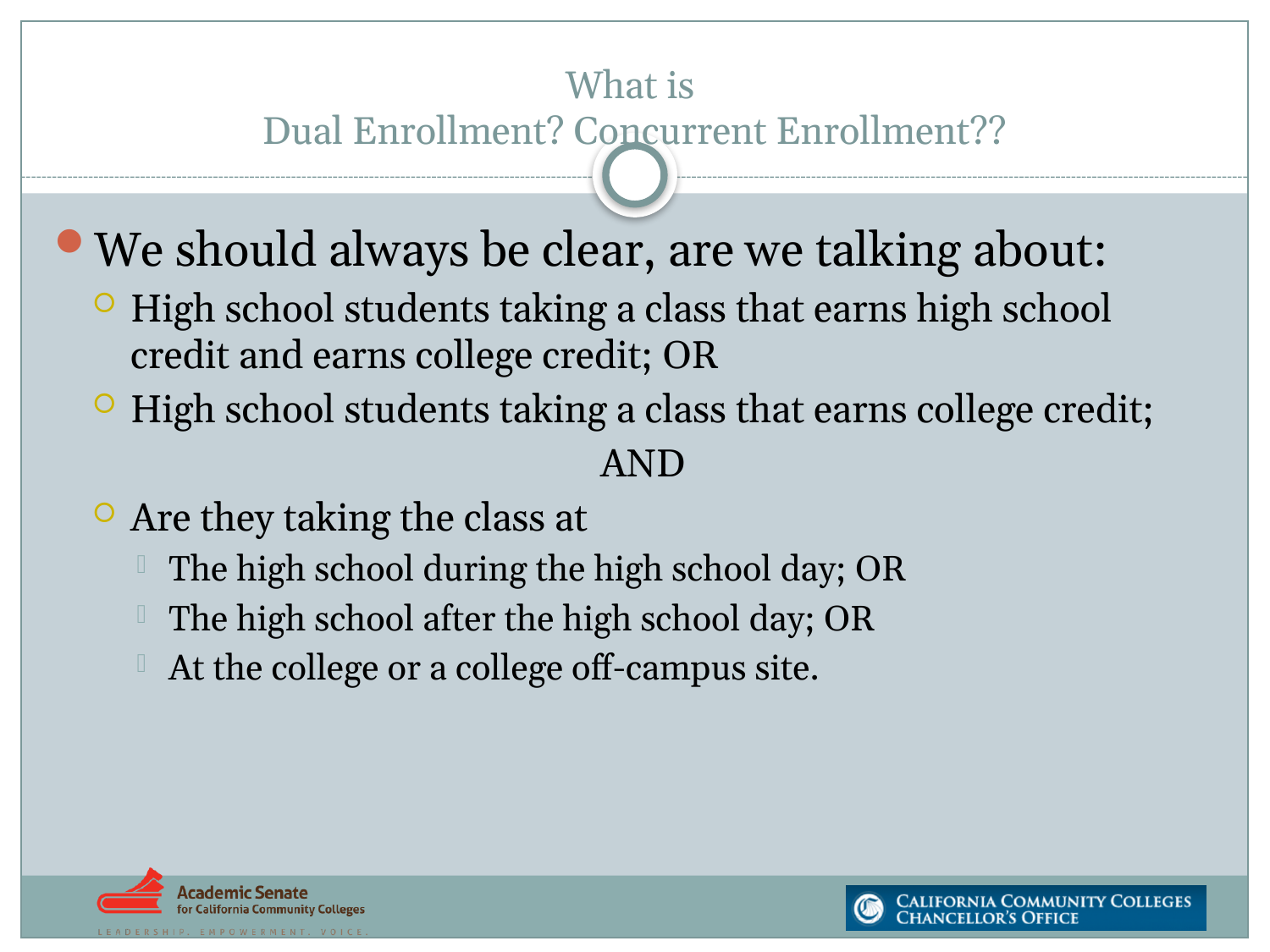

# What is Dual Enrollment? Concurrent Enrollment??
We should always be clear, are we talking about:
High school students taking a class that earns high school credit and earns college credit; OR
High school students taking a class that earns college credit;
				AND
Are they taking the class at
The high school during the high school day; OR
The high school after the high school day; OR
At the college or a college off-campus site.